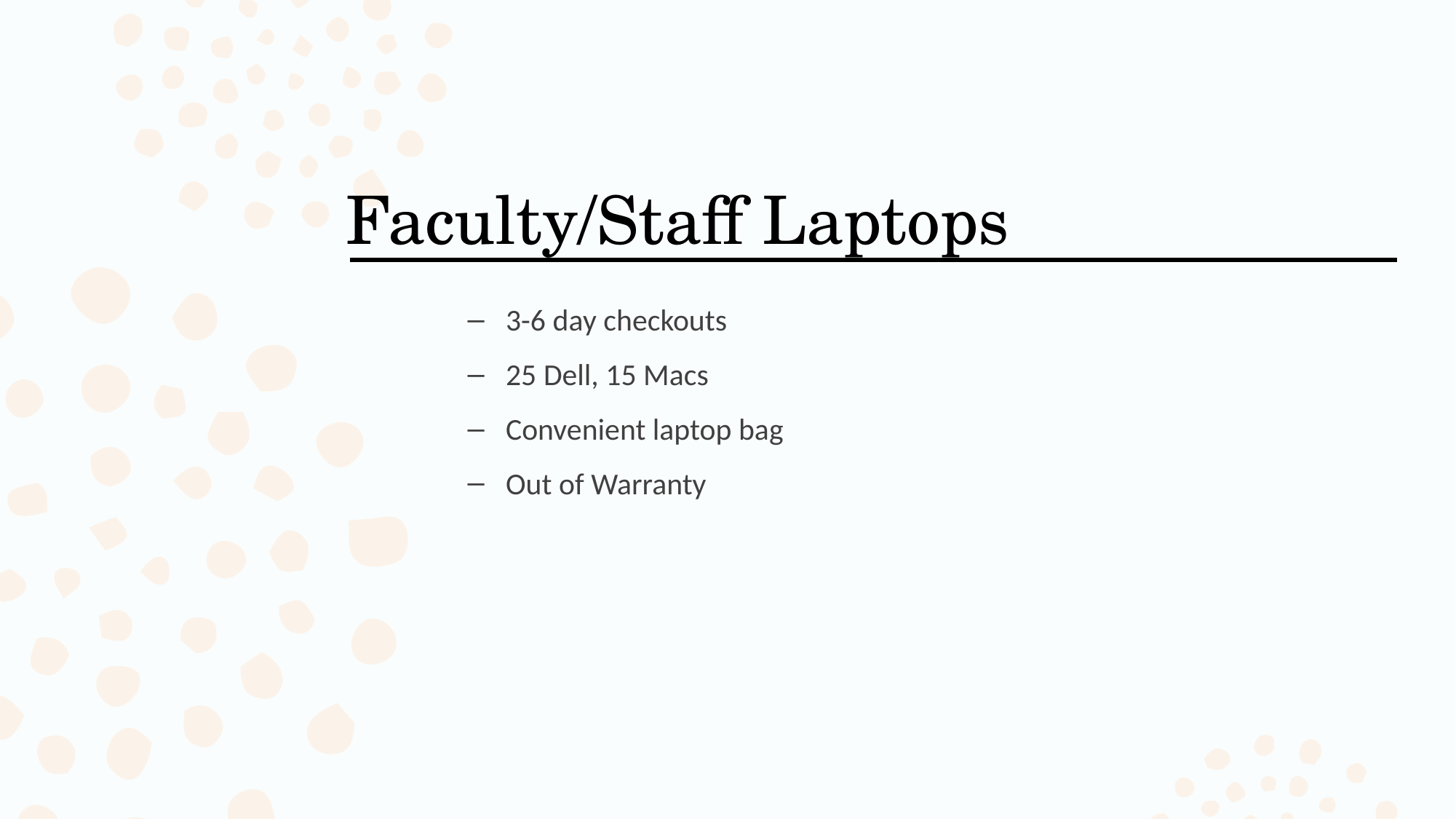

# Faculty/Staff Laptops
3-6 day checkouts
25 Dell, 15 Macs
Convenient laptop bag
Out of Warranty